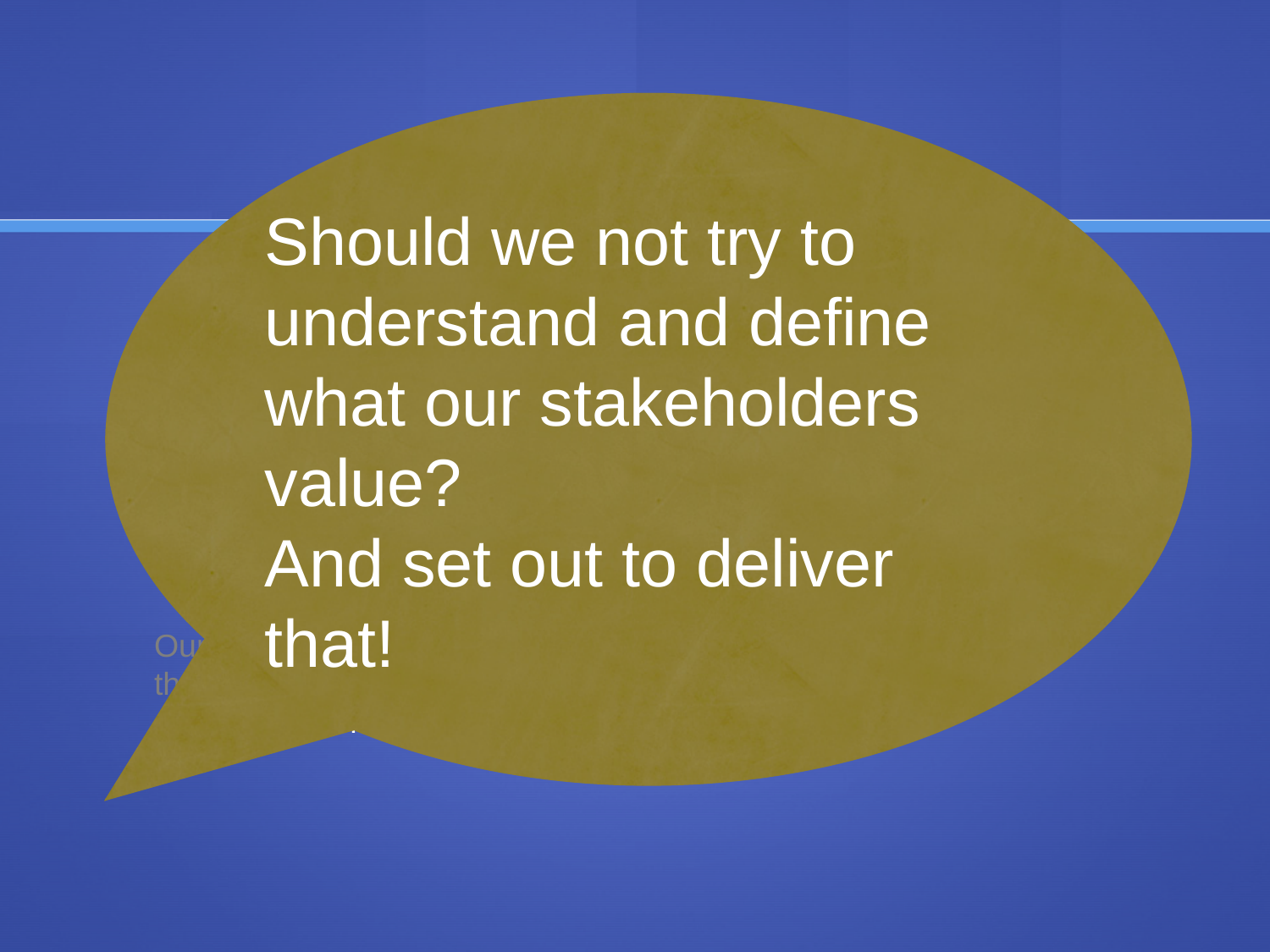

Should we not try to
understand and define
what our stakeholders value?
And set out to deliver that!
# deliver value to stakeholders, within agreeable resources.
Our highest priority is to satisfy the customer
through early and continuous delivery
of valuable software.